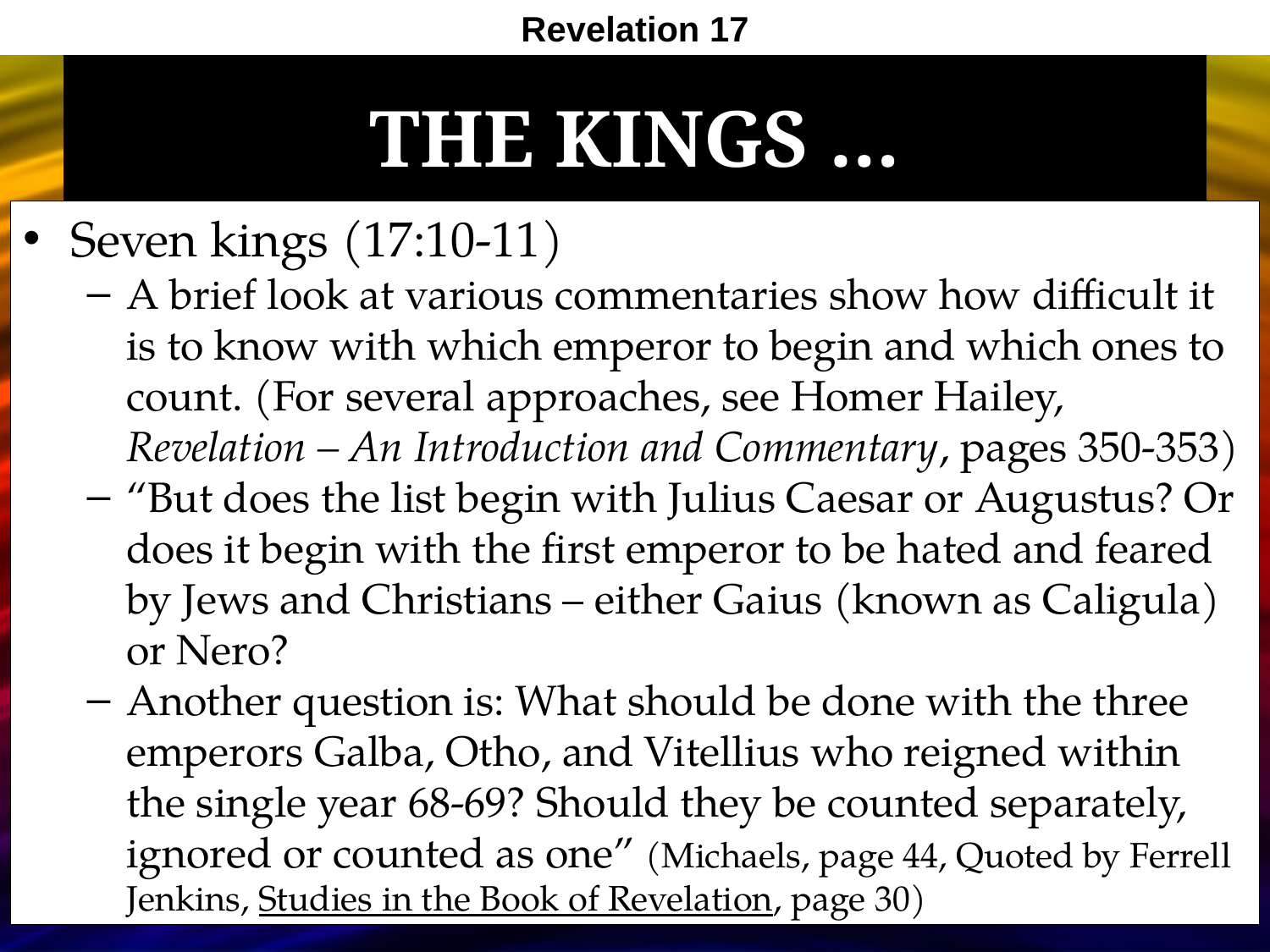

Revelation 17
# The Kings …
Seven kings (17:10-11)
A brief look at various commentaries show how difficult it is to know with which emperor to begin and which ones to count. (For several approaches, see Homer Hailey, Revelation – An Introduction and Commentary, pages 350-353)
“But does the list begin with Julius Caesar or Augustus? Or does it begin with the first emperor to be hated and feared by Jews and Christians – either Gaius (known as Caligula) or Nero?
Another question is: What should be done with the three emperors Galba, Otho, and Vitellius who reigned within the single year 68-69? Should they be counted separately, ignored or counted as one” (Michaels, page 44, Quoted by Ferrell Jenkins, Studies in the Book of Revelation, page 30)